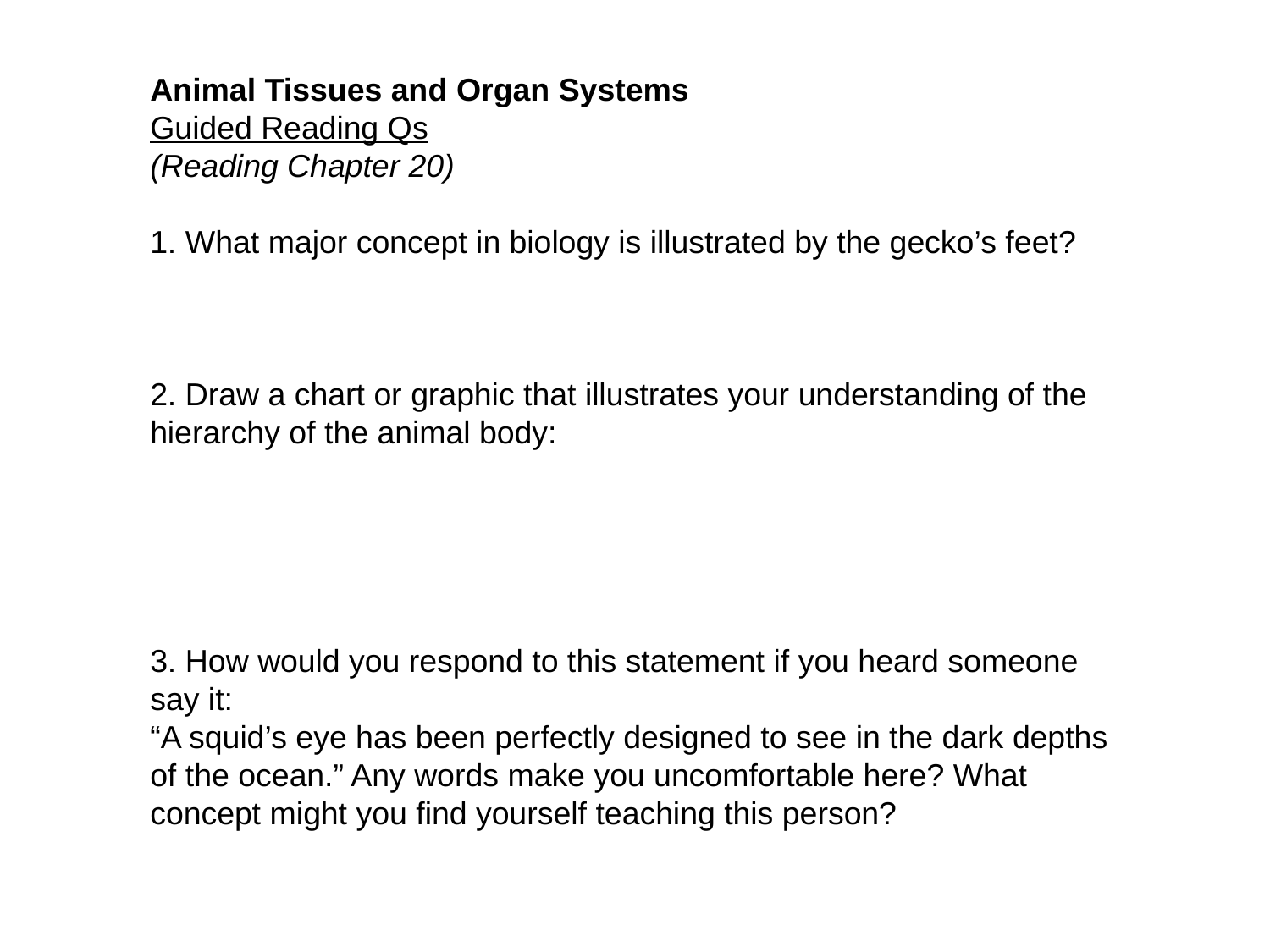

Animal Tissues and Organ Systems
Guided Reading Qs
(Reading Chapter 20)

1. What major concept in biology is illustrated by the gecko’s feet?

2. Draw a chart or graphic that illustrates your understanding of the hierarchy of the animal body:

3. How would you respond to this statement if you heard someone say it:
“A squid’s eye has been perfectly designed to see in the dark depths of the ocean.” Any words make you uncomfortable here? What concept might you find yourself teaching this person?